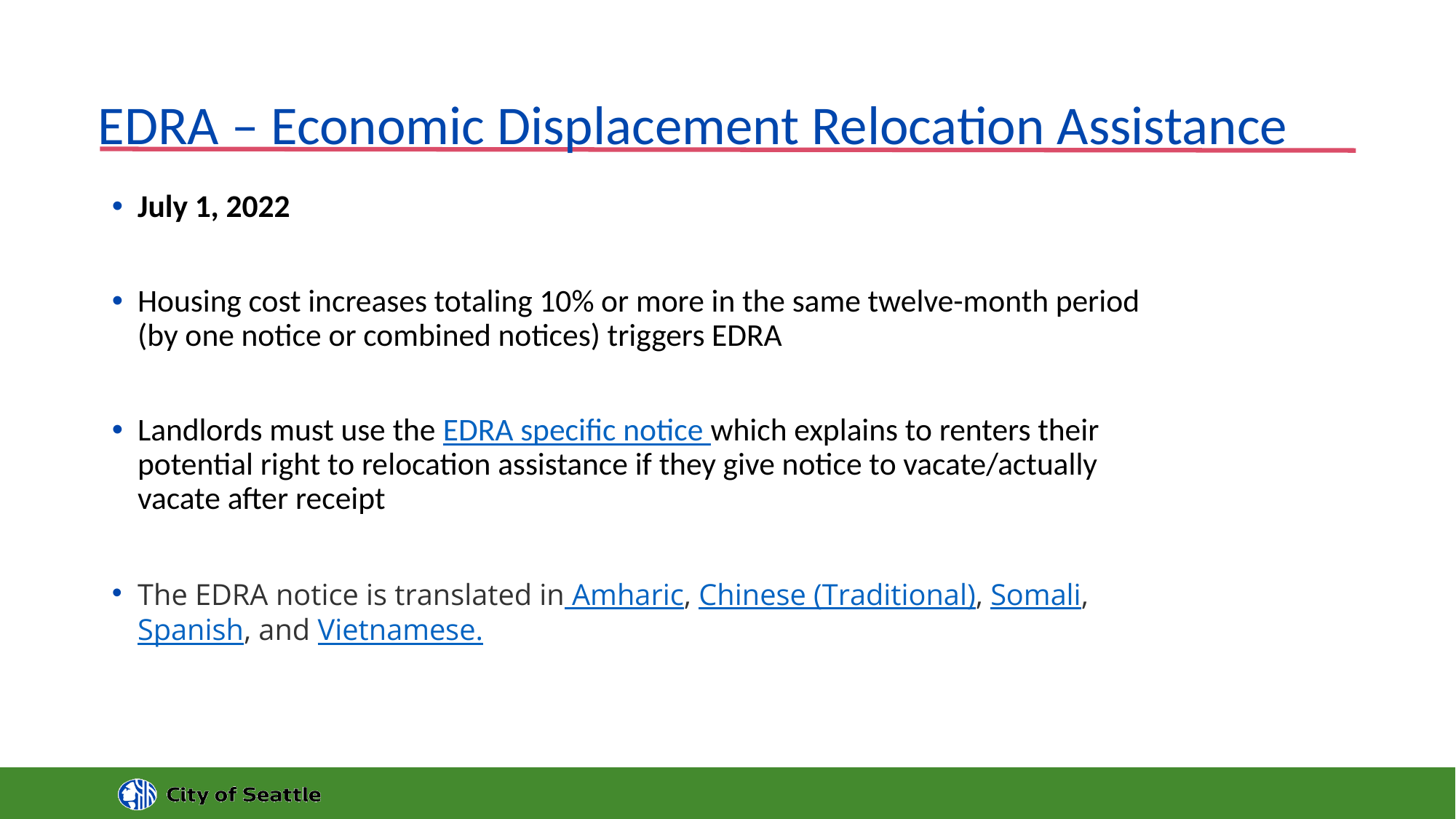

# EDRA – Economic Displacement Relocation Assistance
July 1, 2022

Housing cost increases totaling 10% or more in the same twelve-month period (by one notice or combined notices) triggers EDRA

Landlords must use the EDRA specific notice which explains to renters their potential right to relocation assistance if they give notice to vacate/actually vacate after receipt

The EDRA notice is translated in Amharic, Chinese (Traditional), Somali, Spanish, and Vietnamese.